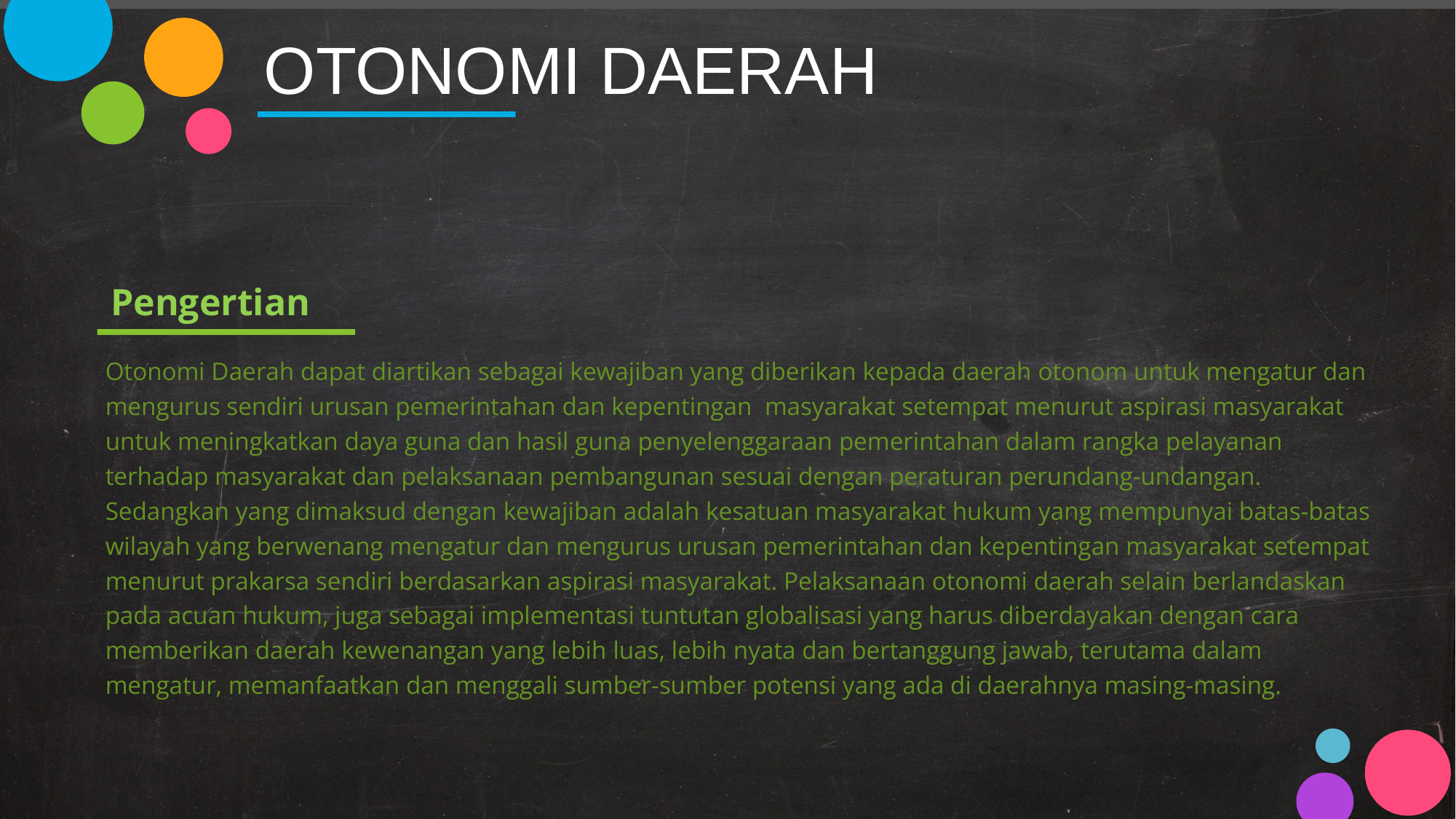

# OTONOMI DAERAH
Pengertian
Otonomi Daerah dapat diartikan sebagai kewajiban yang diberikan kepada daerah otonom untuk mengatur dan mengurus sendiri urusan pemerintahan dan kepentingan  masyarakat setempat menurut aspirasi masyarakat untuk meningkatkan daya guna dan hasil guna penyelenggaraan pemerintahan dalam rangka pelayanan terhadap masyarakat dan pelaksanaan pembangunan sesuai dengan peraturan perundang-undangan. Sedangkan yang dimaksud dengan kewajiban adalah kesatuan masyarakat hukum yang mempunyai batas-batas wilayah yang berwenang mengatur dan mengurus urusan pemerintahan dan kepentingan masyarakat setempat menurut prakarsa sendiri berdasarkan aspirasi masyarakat. Pelaksanaan otonomi daerah selain berlandaskan pada acuan hukum, juga sebagai implementasi tuntutan globalisasi yang harus diberdayakan dengan cara memberikan daerah kewenangan yang lebih luas, lebih nyata dan bertanggung jawab, terutama dalam mengatur, memanfaatkan dan menggali sumber-sumber potensi yang ada di daerahnya masing-masing.